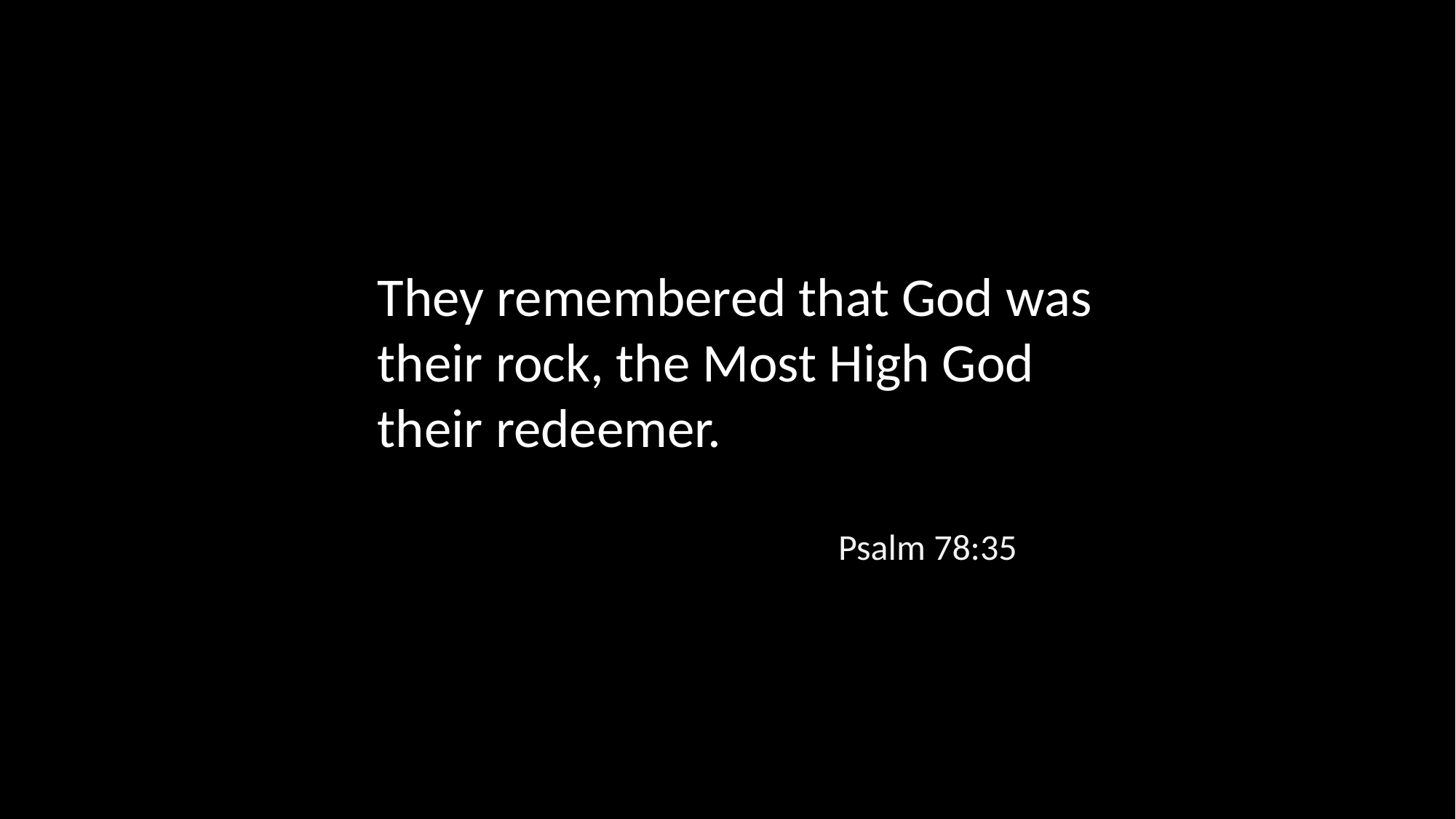

They remembered that God was their rock, the Most High God their redeemer.

Psalm 78:35